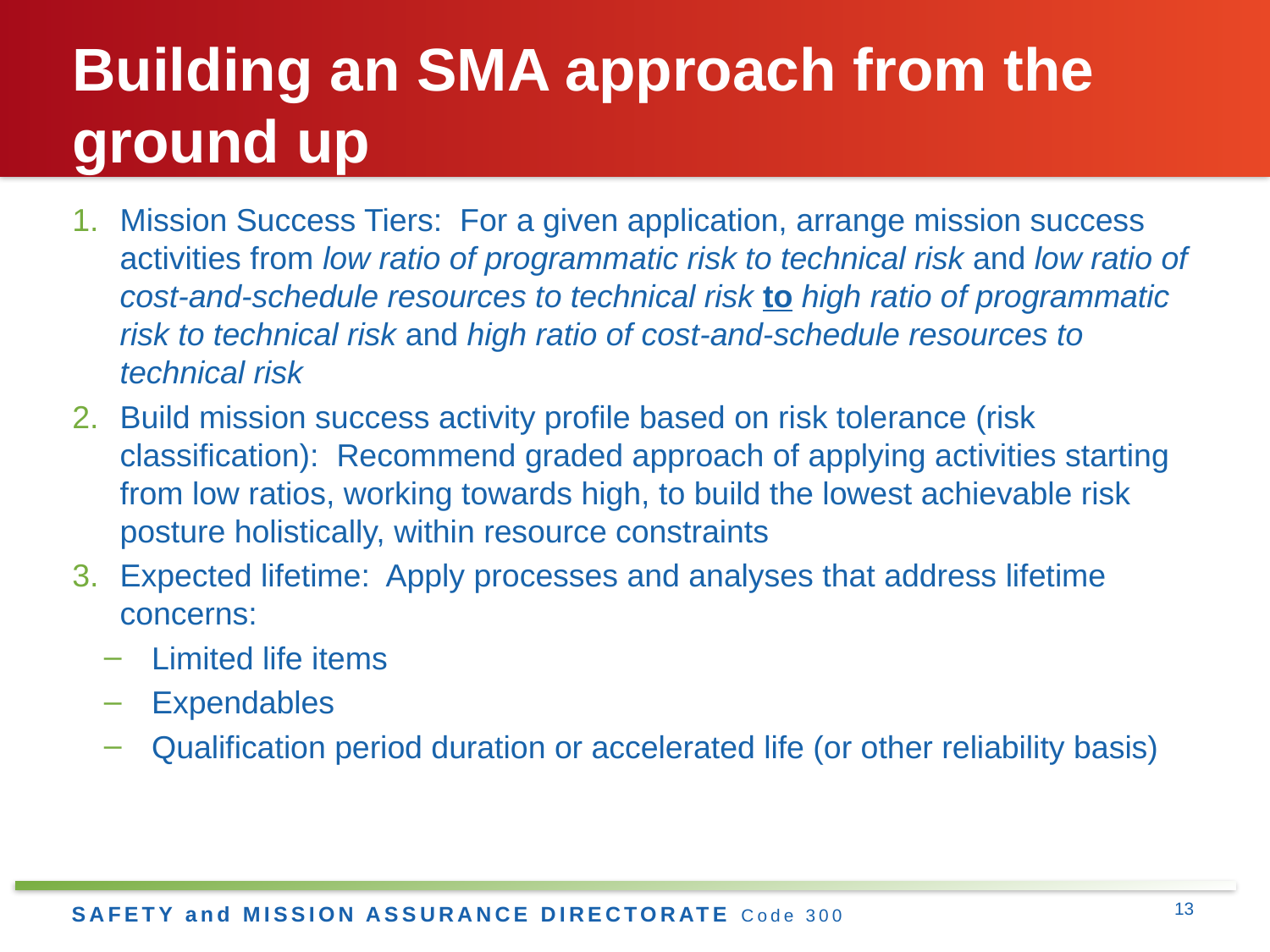

# Building an SMA approach from the ground up
Mission Success Tiers:  For a given application, arrange mission success activities from low ratio of programmatic risk to technical risk and low ratio of cost-and-schedule resources to technical risk to high ratio of programmatic risk to technical risk and high ratio of cost-and-schedule resources to technical risk
Build mission success activity profile based on risk tolerance (risk classification):  Recommend graded approach of applying activities starting from low ratios, working towards high, to build the lowest achievable risk posture holistically, within resource constraints
Expected lifetime:  Apply processes and analyses that address lifetime concerns:
Limited life items
Expendables
Qualification period duration or accelerated life (or other reliability basis)

13